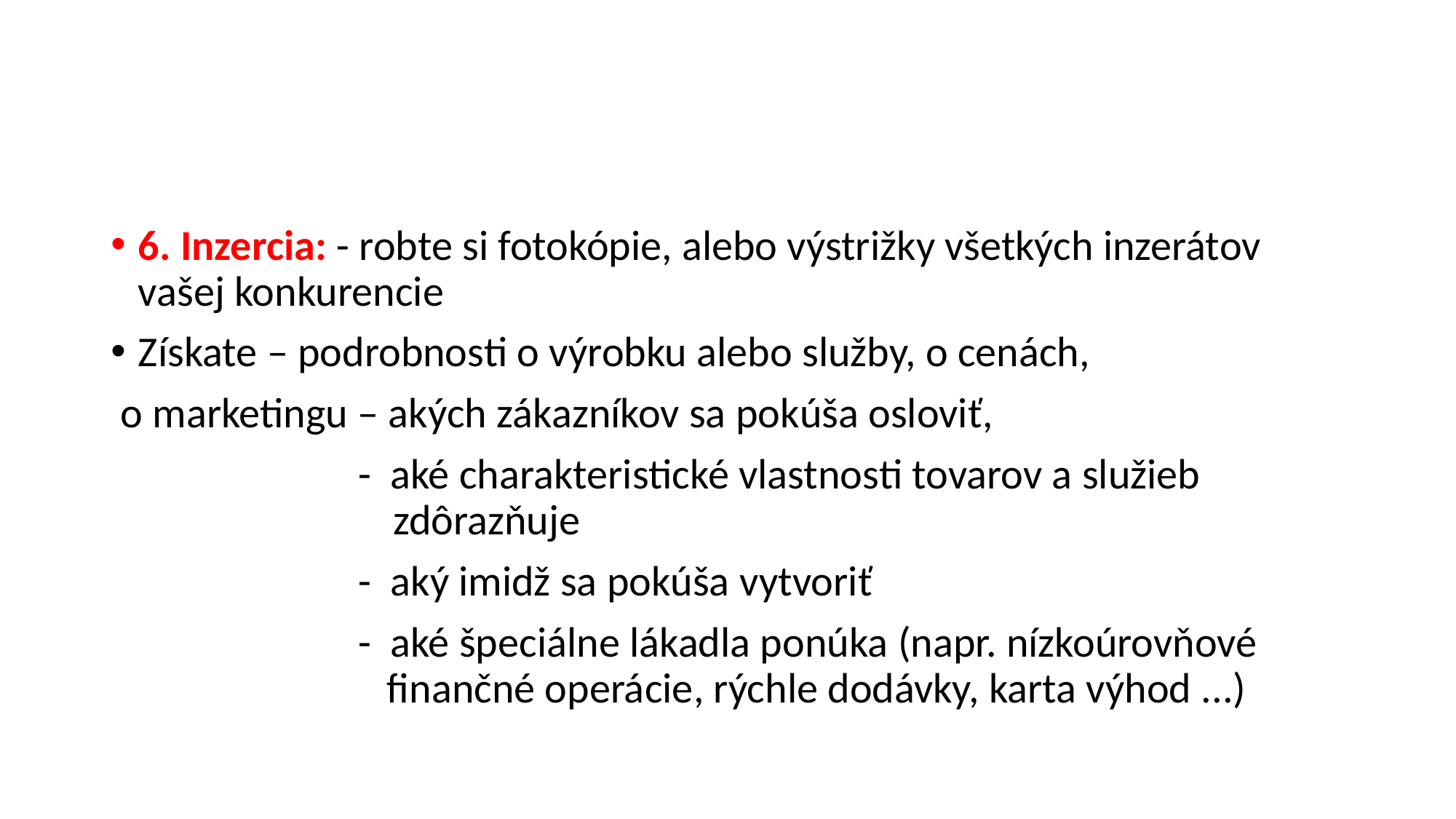

#
6. Inzercia: - robte si fotokópie, alebo výstrižky všetkých inzerátov vašej konkurencie
Získate – podrobnosti o výrobku alebo služby, o cenách,
 o marketingu – akých zákazníkov sa pokúša osloviť,
		   -  aké charakteristické vlastnosti tovarov a služieb 		                  zdôrazňuje
		   -  aký imidž sa pokúša vytvoriť
		   -  aké špeciálne lákadla ponúka (napr. nízkoúrovňové 			      finančné operácie, rýchle dodávky, karta výhod ...)